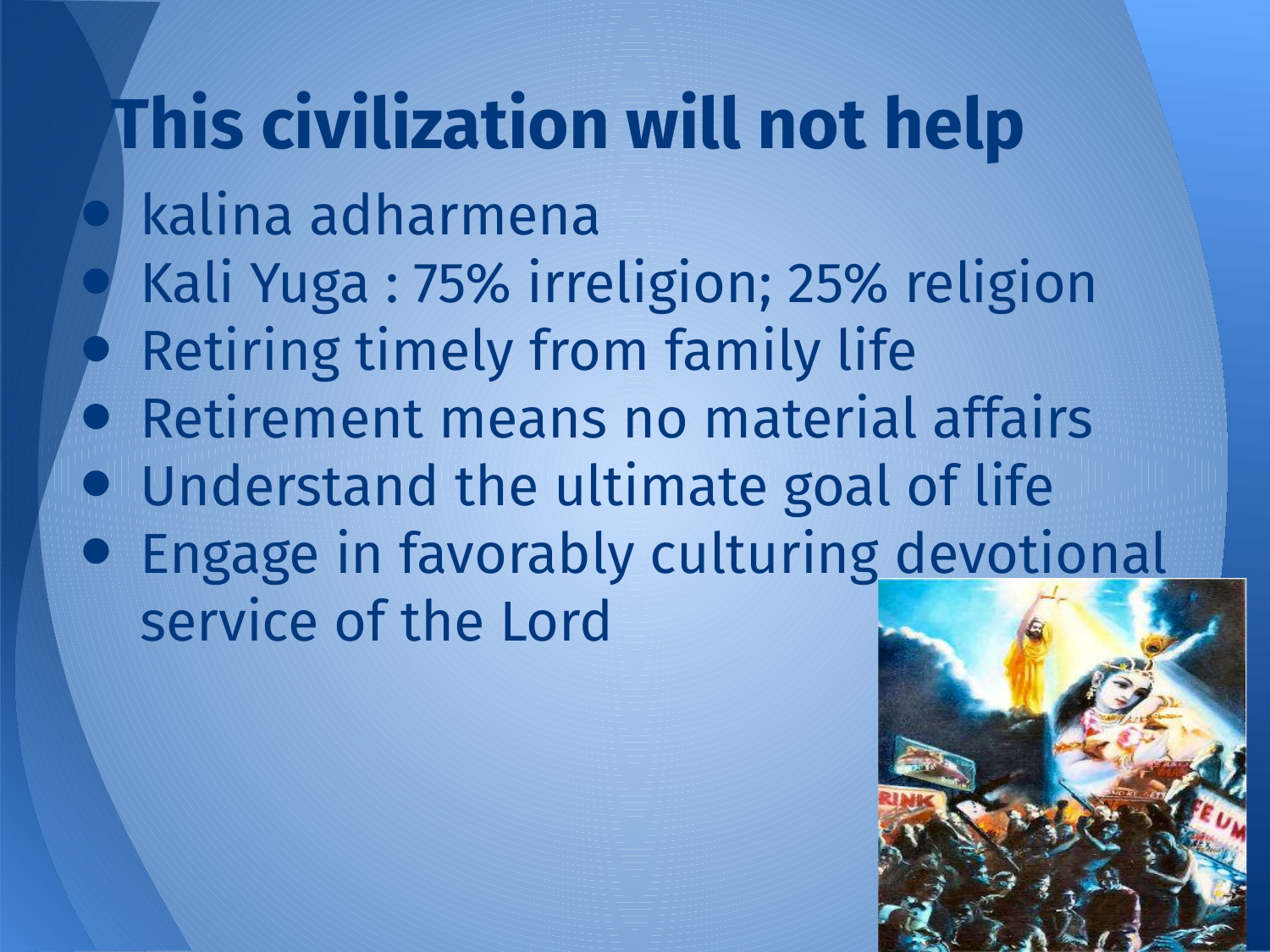

# This civilization will not help
kalina adharmena
Kali Yuga : 75% irreligion; 25% religion
Retiring timely from family life
Retirement means no material affairs
Understand the ultimate goal of life
Engage in favorably culturing devotional service of the Lord